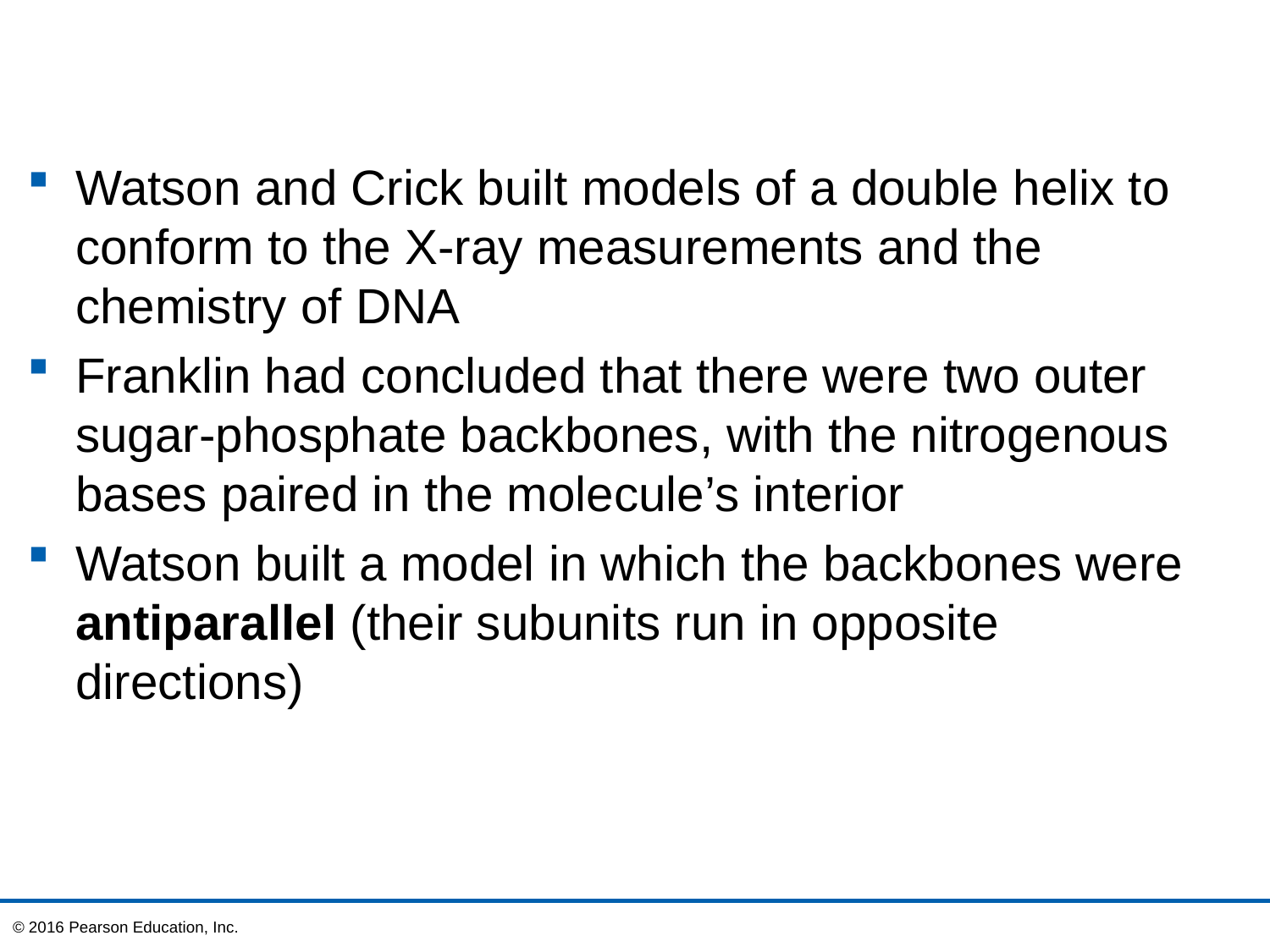

Watson and Crick built models of a double helix to conform to the X-ray measurements and the chemistry of DNA
Franklin had concluded that there were two outer  sugar-phosphate backbones, with the nitrogenous bases paired in the molecule’s interior
Watson built a model in which the backbones were antiparallel (their subunits run in opposite directions)
© 2016 Pearson Education, Inc.